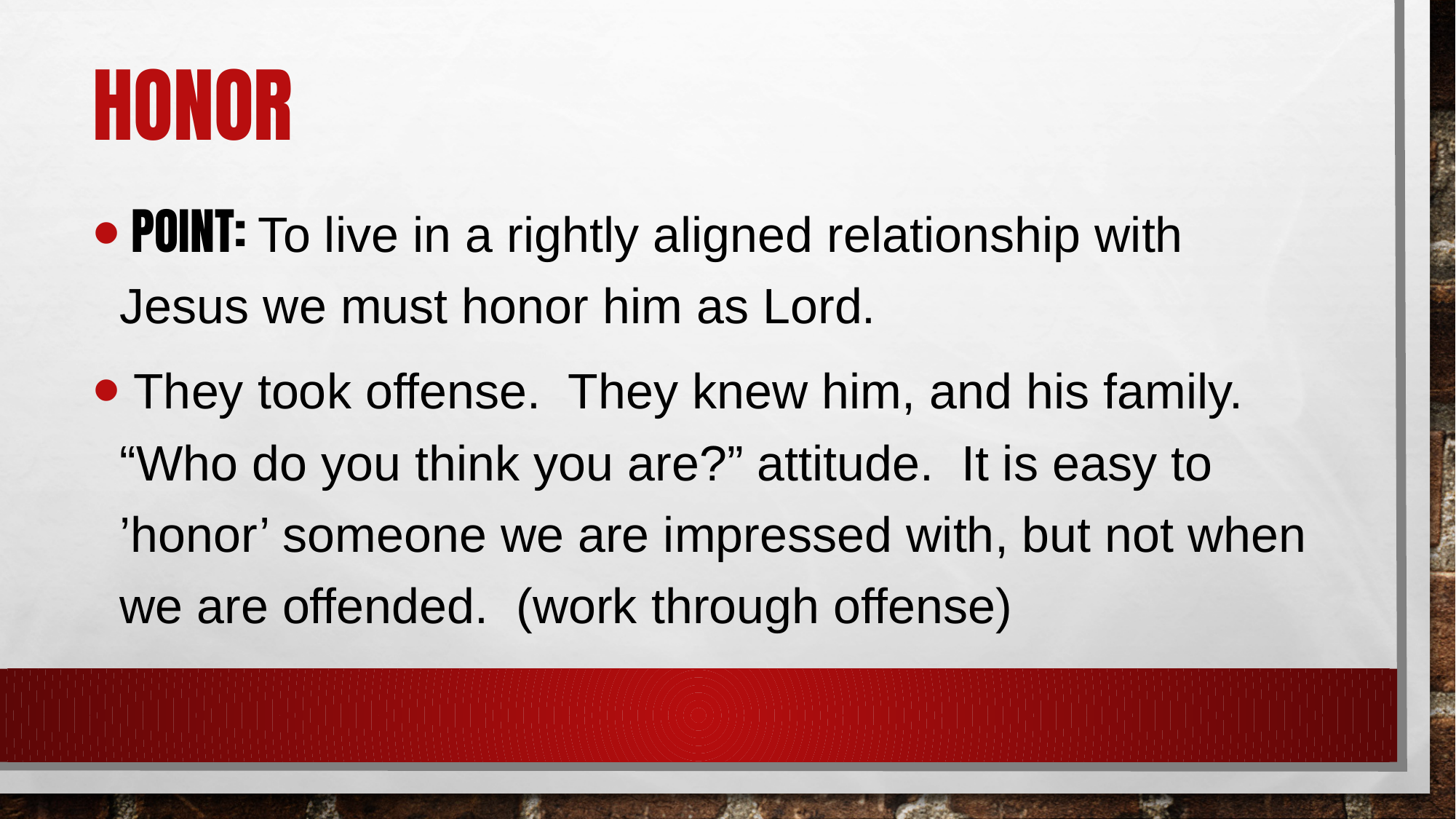

# Honor
 Point: To live in a rightly aligned relationship with Jesus we must honor him as Lord.
 They took offense.  They knew him, and his family.  “Who do you think you are?” attitude.  It is easy to ’honor’ someone we are impressed with, but not when we are offended.  (work through offense)